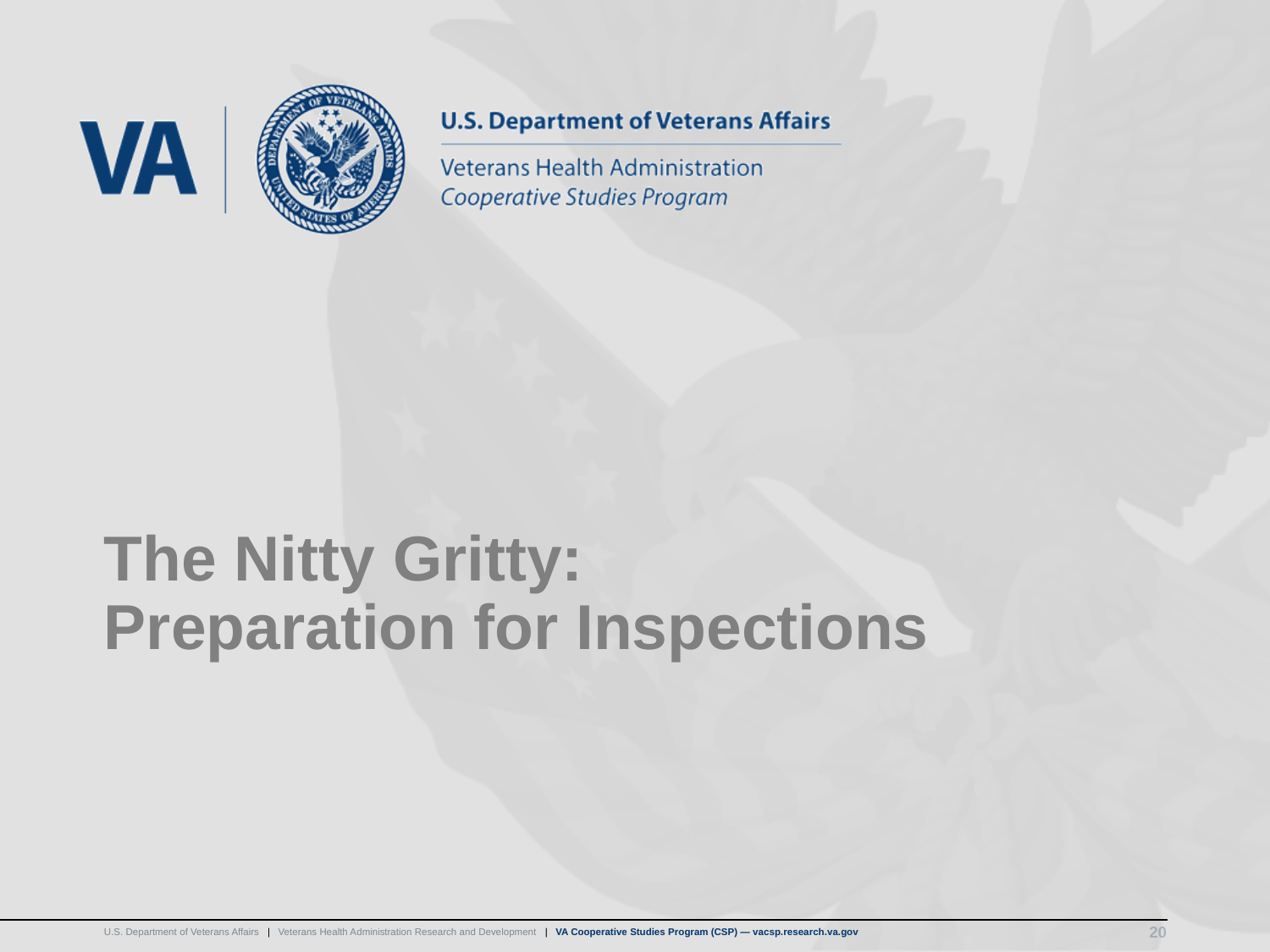

# The Nitty Gritty: Preparation for Inspections